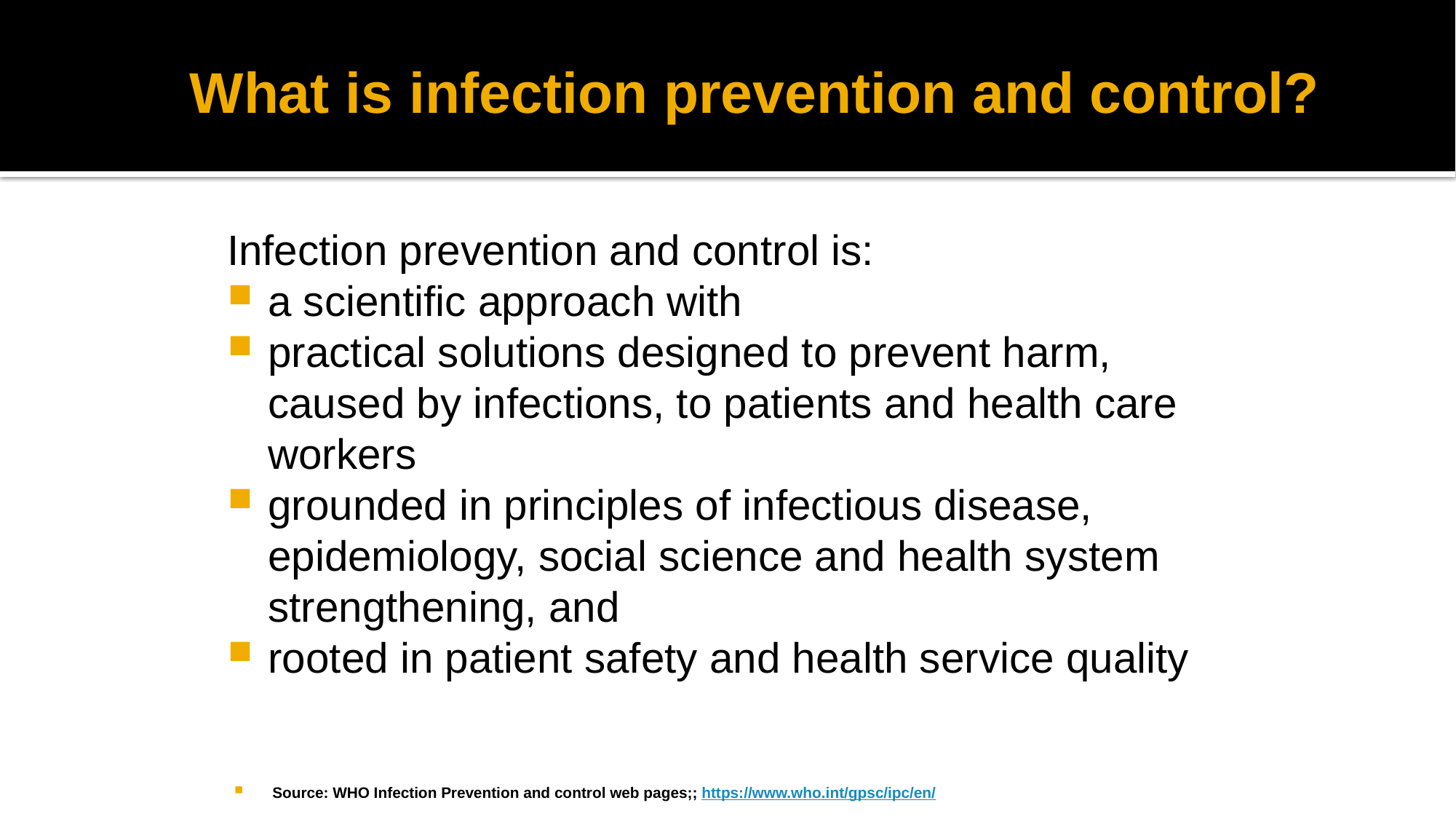

# What is infection prevention and control?
Infection prevention and control is:
a scientific approach with
practical solutions designed to prevent harm, caused by infections, to patients and health care workers
grounded in principles of infectious disease, epidemiology, social science and health system strengthening, and
rooted in patient safety and health service quality

Source: WHO Infection Prevention and control web pages;; https://www.who.int/gpsc/ipc/en/